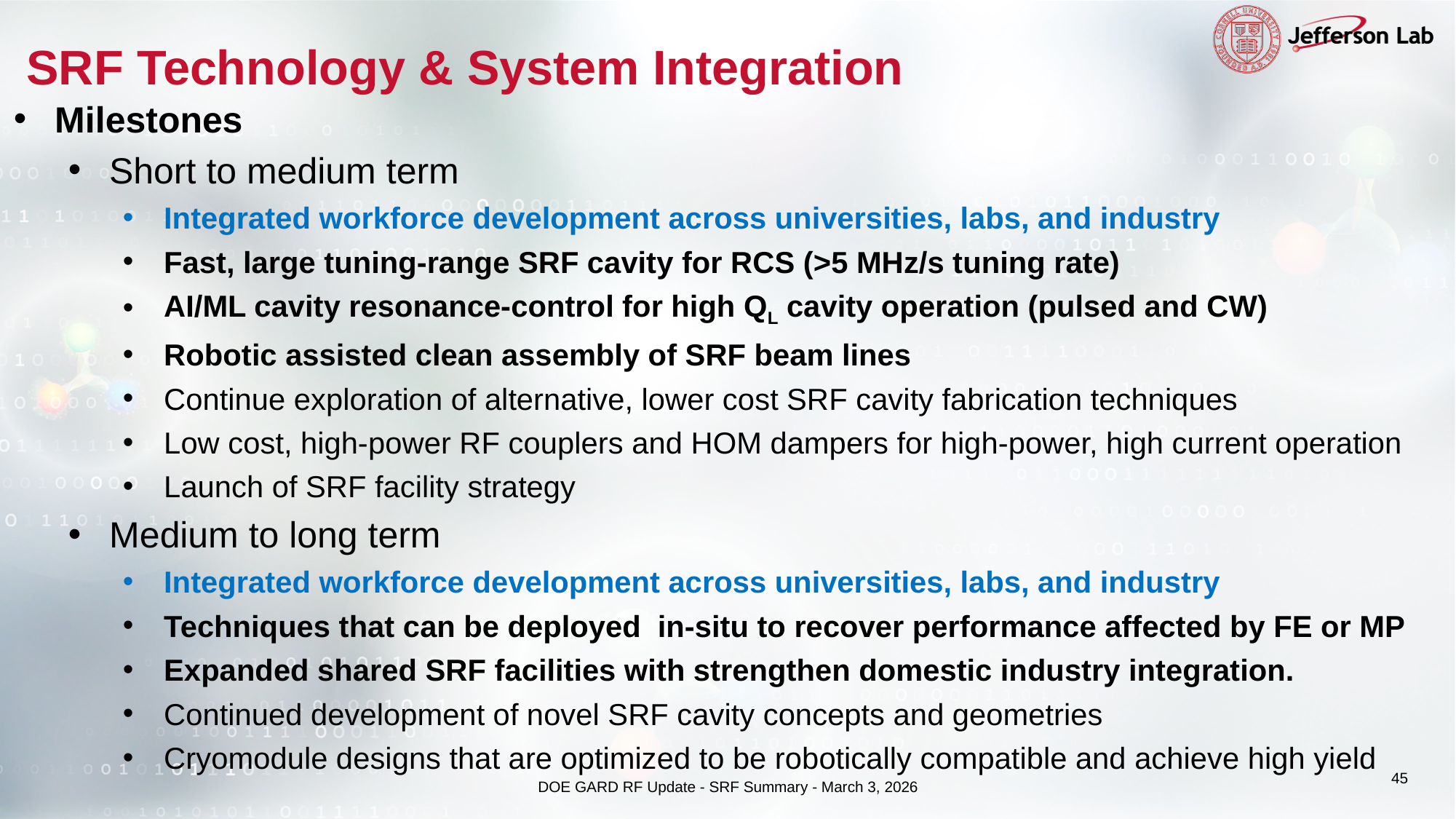

# SRF Technology & System Integration
Milestones
Short to medium term
Integrated workforce development across universities, labs, and industry
Fast, large tuning-range SRF cavity for RCS (>5 MHz/s tuning rate)
AI/ML cavity resonance-control for high QL cavity operation (pulsed and CW)
Robotic assisted clean assembly of SRF beam lines
Continue exploration of alternative, lower cost SRF cavity fabrication techniques
Low cost, high-power RF couplers and HOM dampers for high-power, high current operation
Launch of SRF facility strategy
Medium to long term
Integrated workforce development across universities, labs, and industry
Techniques that can be deployed  in-situ to recover performance affected by FE or MP
Expanded shared SRF facilities with strengthen domestic industry integration.
Continued development of novel SRF cavity concepts and geometries
Cryomodule designs that are optimized to be robotically compatible and achieve high yield

45
DOE GARD RF Update - SRF Summary - March 3, 2026